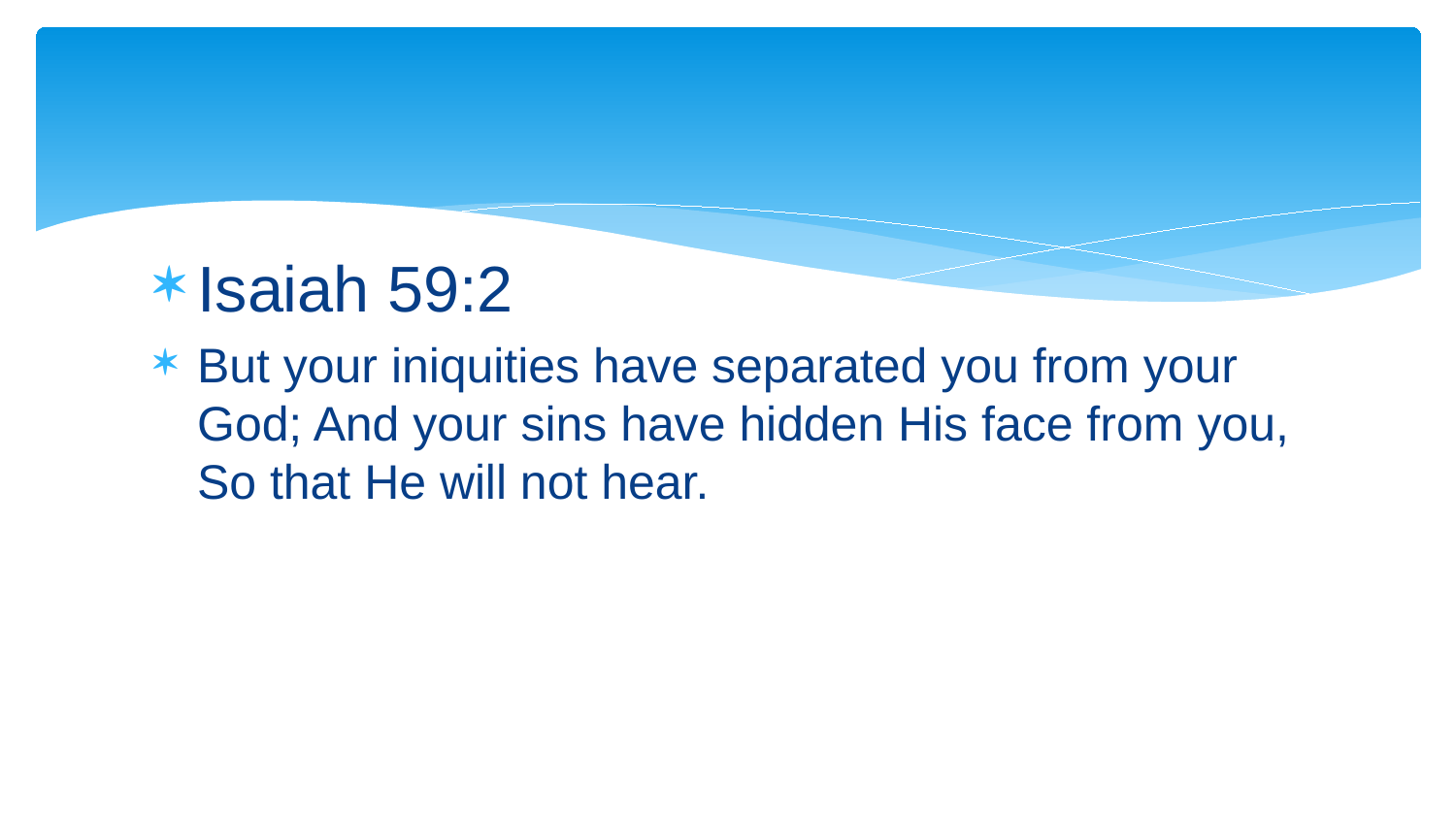

#
Isaiah‬ ‭59‬:‭2‬
But your iniquities have separated you from your God; And your sins have hidden His face from you, So that He will not hear.